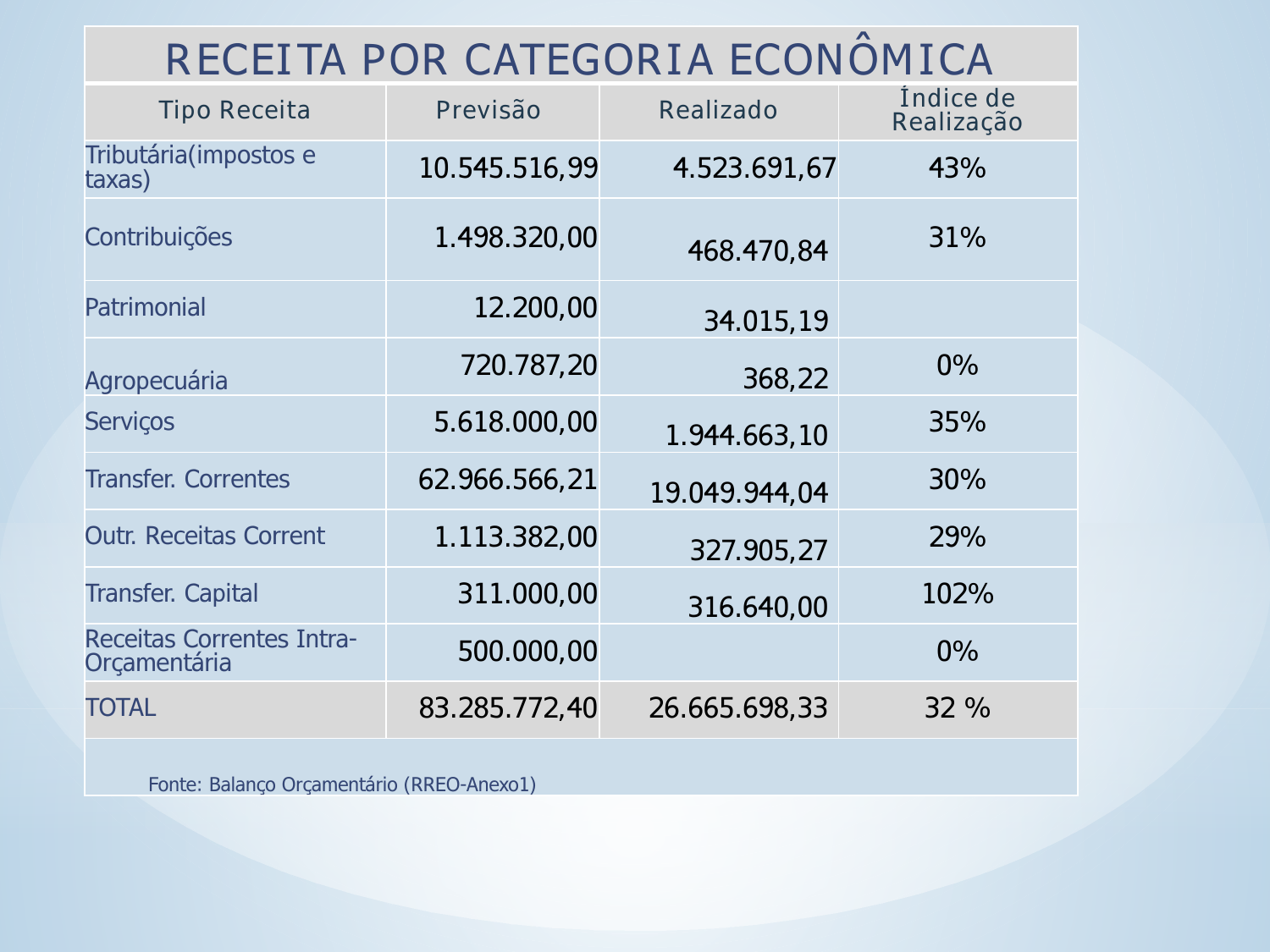

| RECEITA POR CATEGORIA ECONÔMICA |  |  |  |
| --- | --- | --- | --- |
| Tipo Receita | Previsão | Realizado | Índice de Realização |
| Tributária(impostos e taxas) | 10.545.516,99 | 4.523.691,67 | 43% |
| Contribuições | 1.498.320,00 | 468.470,84 | 31% |
| Patrimonial | 12.200,00 | 34.015,19 |  |
| Agropecuária | 720.787,20 | 368,22 | 0% |
| Serviços | 5.618.000,00 | 1.944.663,10 | 35% |
| Transfer. Correntes | 62.966.566,21 | 19.049.944,04 | 30% |
| Outr. Receitas Corrent | 1.113.382,00 | 327.905,27 | 29% |
| Transfer. Capital | 311.000,00 | 316.640,00 | 102% |
| Receitas Correntes Intra-Orçamentária | 500.000,00 |  | 0% |
| TOTAL | 83.285.772,40 | 26.665.698,33 | 32 % |
| Fonte: Balanço Orçamentário (RREO-Anexo1) |  |  |  |